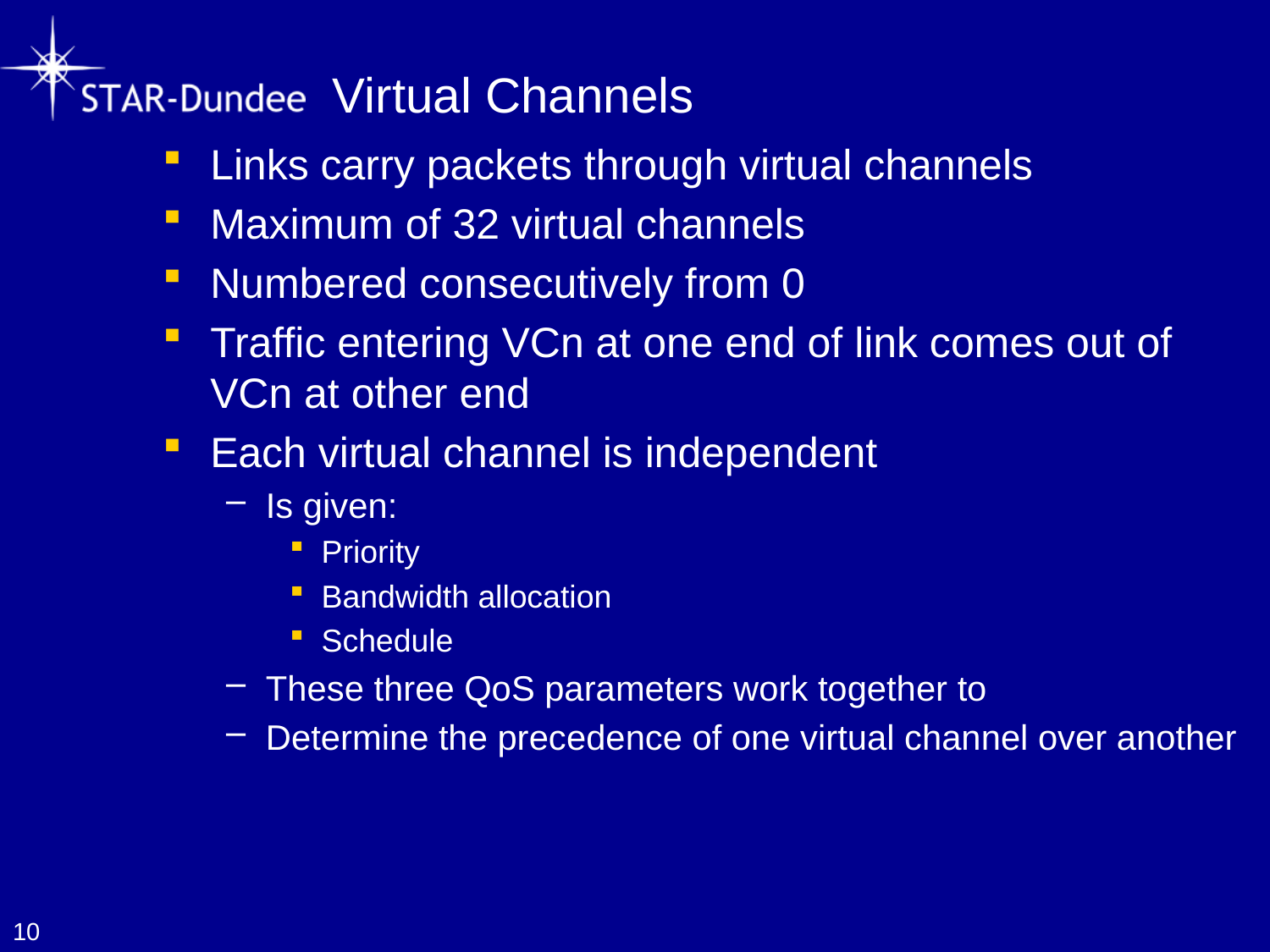

# Virtual Channels
Links carry packets through virtual channels
Maximum of 32 virtual channels
Numbered consecutively from 0
Traffic entering VCn at one end of link comes out of VCn at other end
Each virtual channel is independent
Is given:
Priority
Bandwidth allocation
Schedule
These three QoS parameters work together to
Determine the precedence of one virtual channel over another
10